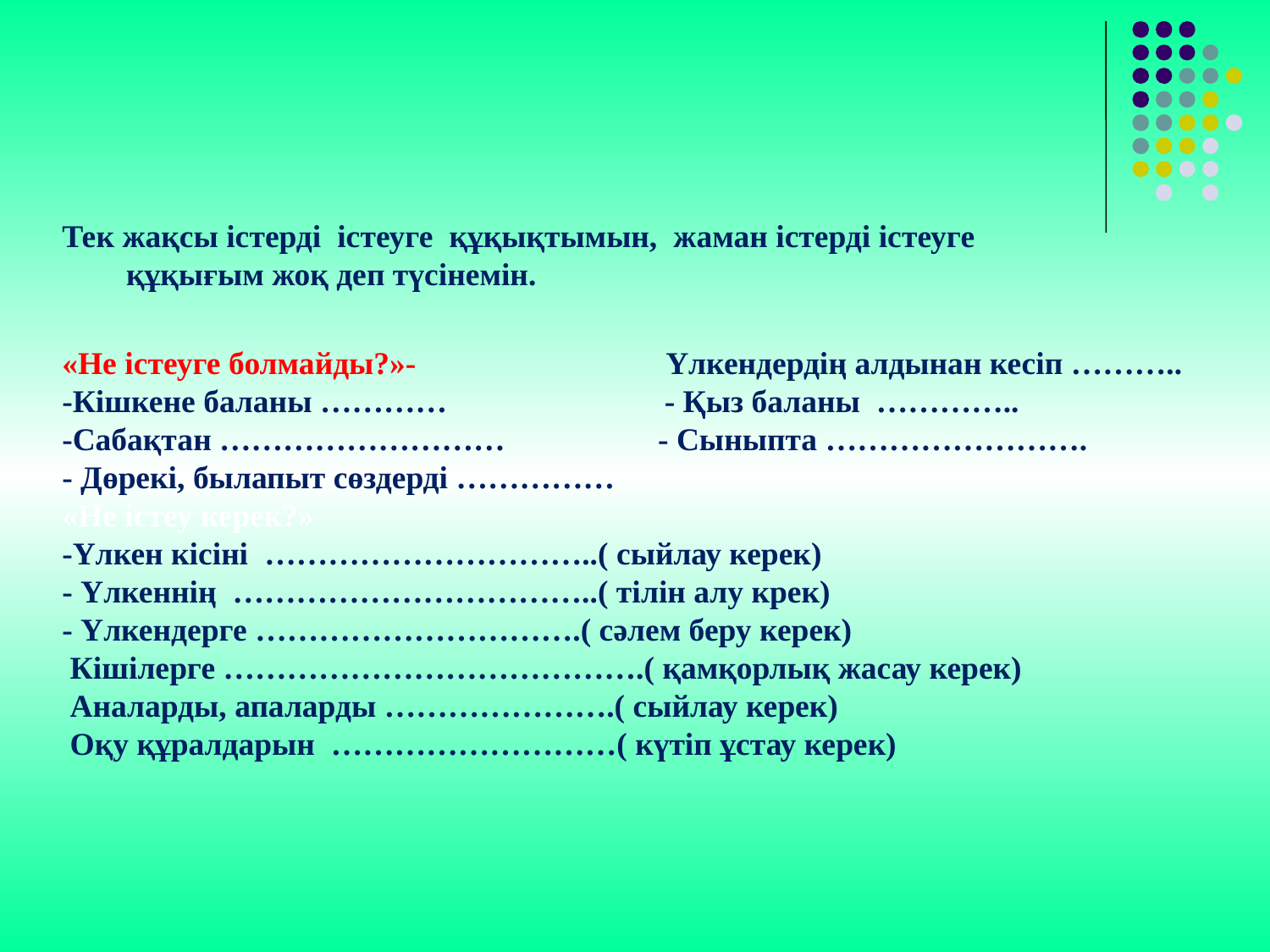

Тек жақсы істерді  істеуге  құқықтымын,  жаман істерді істеуге                                     құқығым жоқ деп түсінемін.

«Не істеуге болмайды?»-                               Үлкендердің алдынан кесіп ………..
-Кішкене баланы …………                           - Қыз баланы  …………..
-Сабақтан ………………………                   - Сыныпта …………………….
- Дөрекі, былапыт сөздерді ……………
«Не істеу керек?»
-Үлкен кісіні  …………………………..( сыйлау керек)
- Үлкеннің  ……………………………..( тілін алу крек)
- Үлкендерге ………………………….( сәлем беру керек)
 Кішілерге ………………………………….( қамқорлық жасау керек)
 Аналарды, апаларды ………………….( сыйлау керек)
 Оқу құралдарын  ………………………( күтіп ұстау керек)